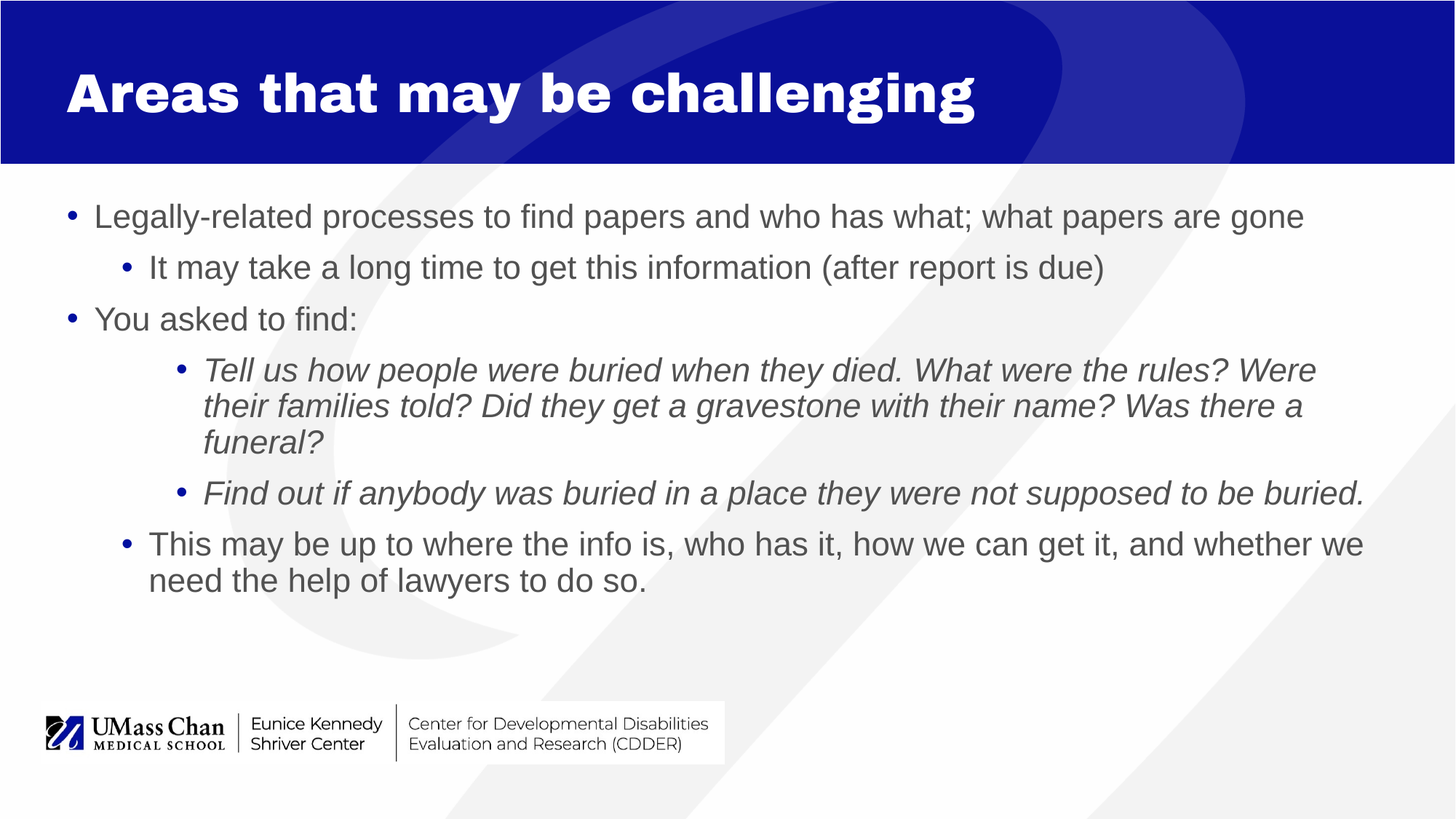

# Areas that may be challenging
Legally-related processes to find papers and who has what; what papers are gone
It may take a long time to get this information (after report is due)
You asked to find:
Tell us how people were buried when they died. What were the rules? Were their families told? Did they get a gravestone with their name? Was there a funeral?
Find out if anybody was buried in a place they were not supposed to be buried.
This may be up to where the info is, who has it, how we can get it, and whether we need the help of lawyers to do so.